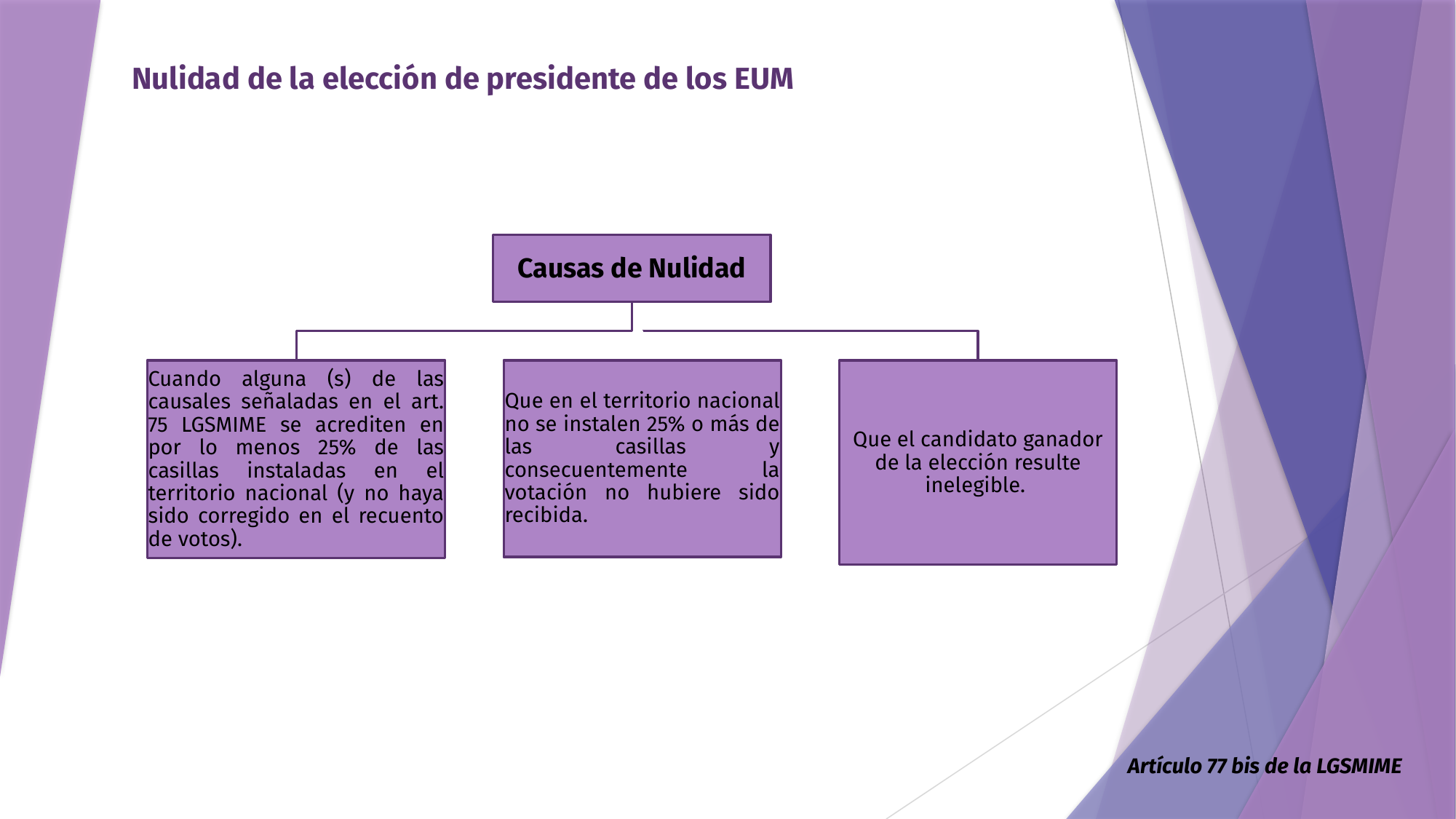

Nulidad de la elección de presidente de los EUM
Causas de Nulidad
Cuando alguna (s) de las causales señaladas en el art. 75 LGSMIME se acrediten en por lo menos 25% de las casillas instaladas en el territorio nacional (y no haya sido corregido en el recuento de votos).
Que en el territorio nacional no se instalen 25% o más de las casillas y consecuentemente la votación no hubiere sido recibida.
Que el candidato ganador de la elección resulte inelegible.
Artículo 77 bis de la LGSMIME